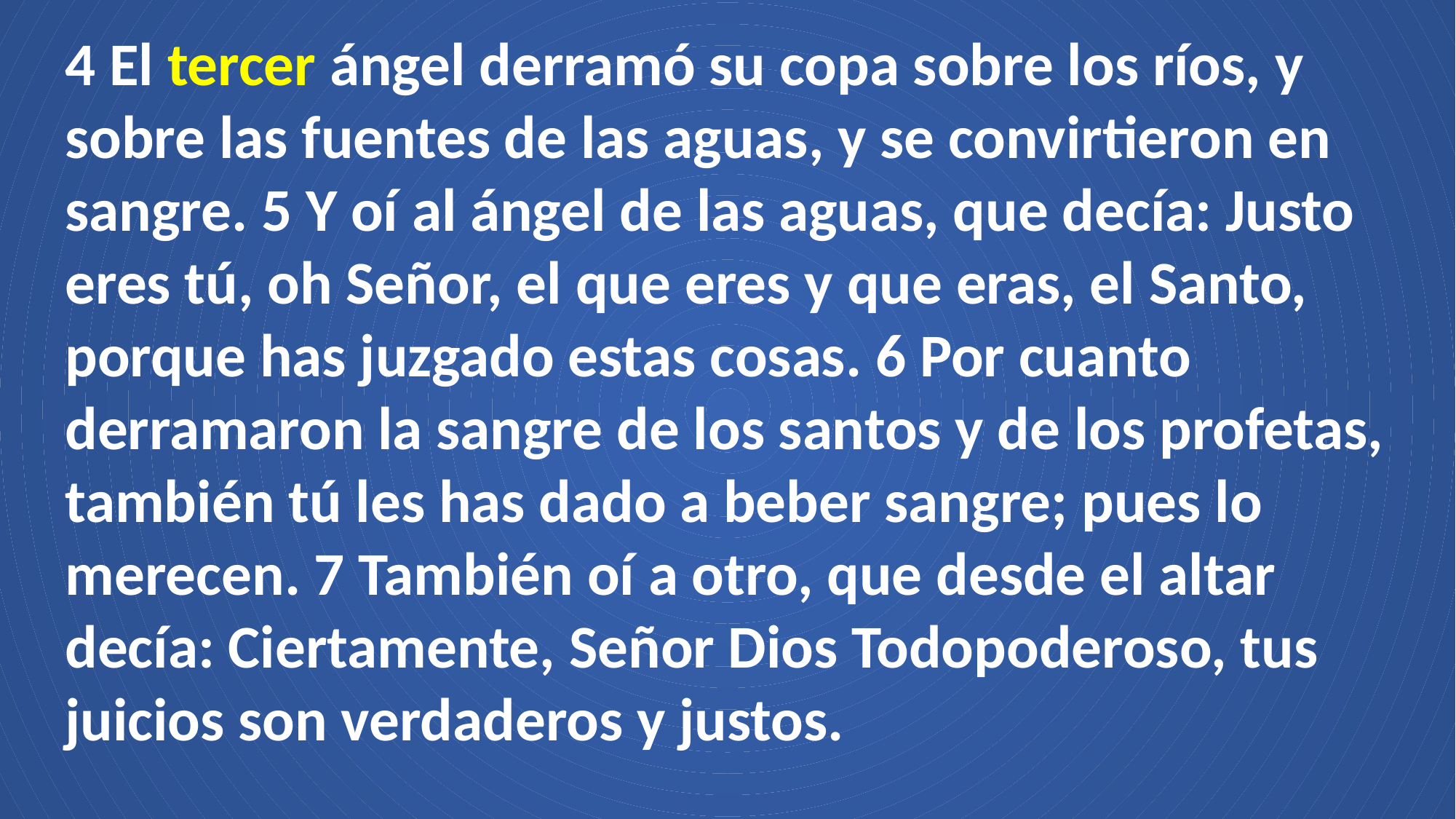

4 El tercer ángel derramó su copa sobre los ríos, y sobre las fuentes de las aguas, y se convirtieron en sangre. 5 Y oí al ángel de las aguas, que decía: Justo eres tú, oh Señor, el que eres y que eras, el Santo, porque has juzgado estas cosas. 6 Por cuanto derramaron la sangre de los santos y de los profetas, también tú les has dado a beber sangre; pues lo merecen. 7 También oí a otro, que desde el altar decía: Ciertamente, Señor Dios Todopoderoso, tus juicios son verdaderos y justos.